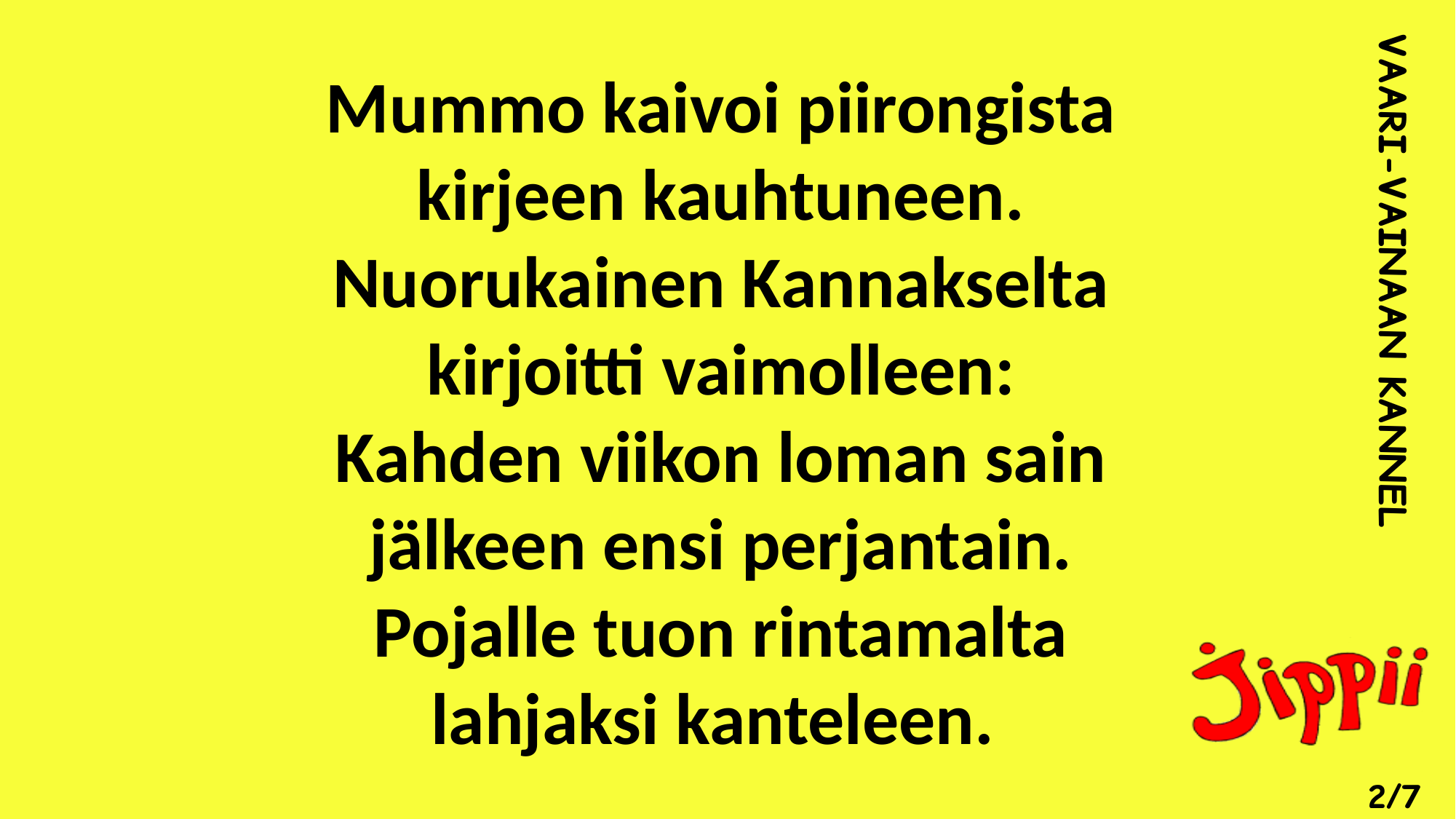

Mummo kaivoi piirongista
kirjeen kauhtuneen.
Nuorukainen Kannakselta
kirjoitti vaimolleen:
Kahden viikon loman sain
jälkeen ensi perjantain.
Pojalle tuon rintamalta lahjaksi kanteleen.
VAARI-VAINAAN KANNEL
2/7